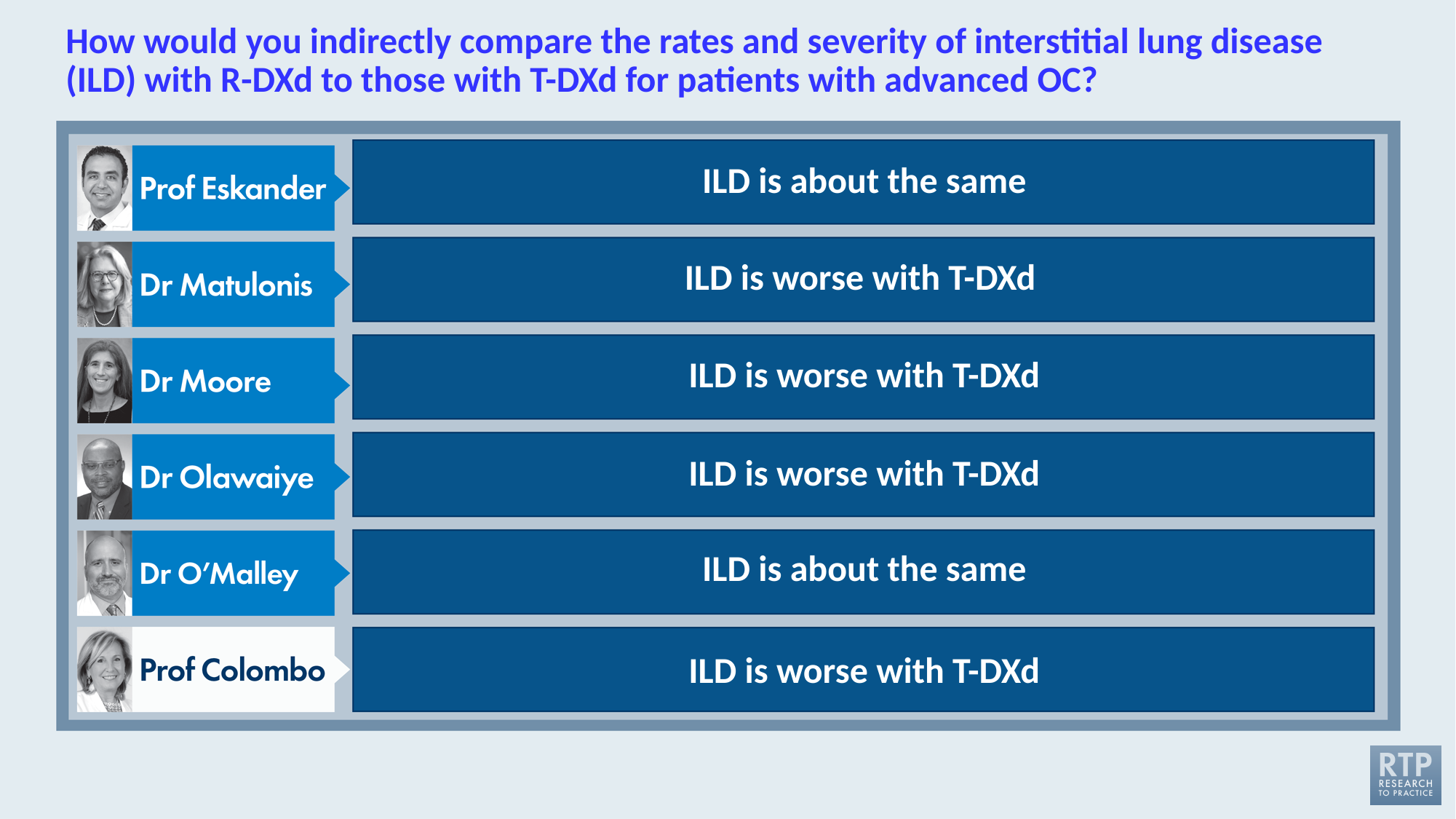

# How would you indirectly compare the rates and severity of interstitial lung disease (ILD) with R-DXd to those with T-DXd for patients with advanced OC?
ILD is about the same
ILD is worse with T-DXd
ILD is worse with T-DXd
ILD is worse with T-DXd
ILD is about the same
ILD is worse with T-DXd